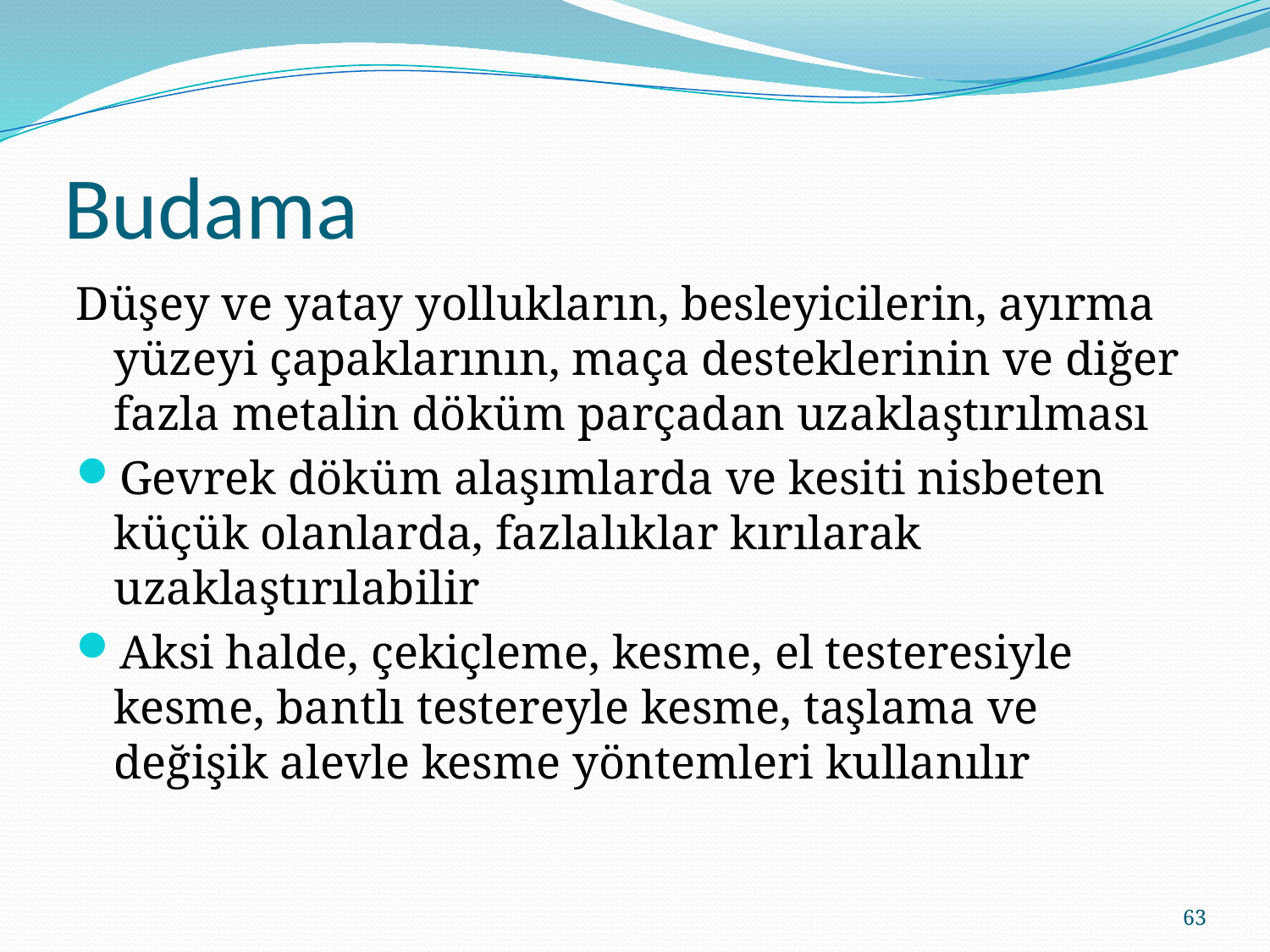

# Budama
Düşey ve yatay yollukların, besleyicilerin, ayırma yüzeyi çapaklarının, maça desteklerinin ve diğer fazla metalin döküm parçadan uzaklaştırılması
Gevrek döküm alaşımlarda ve kesiti nisbeten küçük olanlarda, fazlalıklar kırılarak uzaklaştırılabilir
Aksi halde, çekiçleme, kesme, el testeresiyle kesme, bantlı testereyle kesme, taşlama ve değişik alevle kesme yöntemleri kullanılır
63